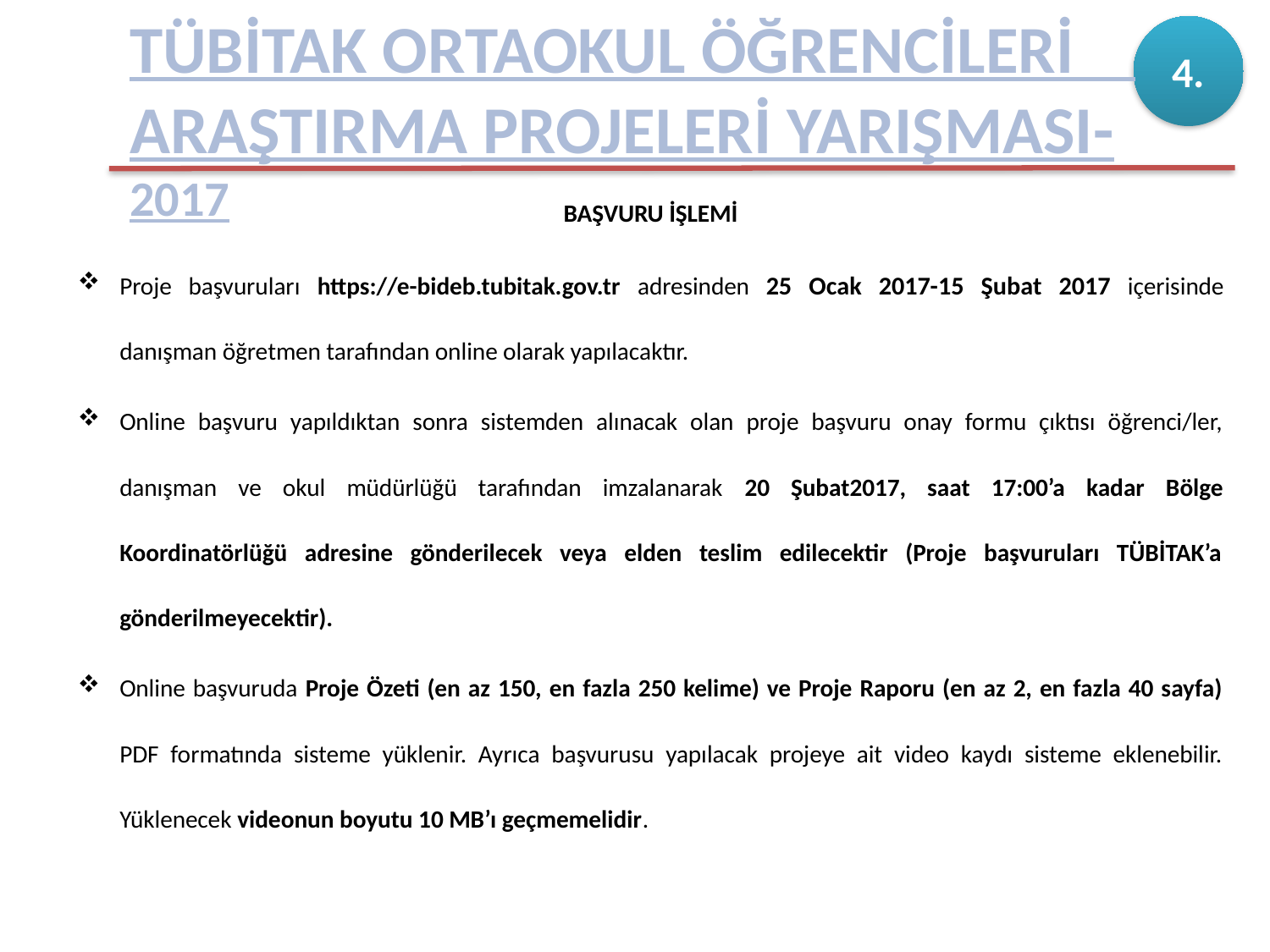

TÜBİTAK ORTAOKUL ÖĞRENCİLERİ     ARAŞTIRMA PROJELERİ YARIŞMASI-2017

4.
BAŞVURU İŞLEMİ
Proje başvuruları https://e-bideb.tubitak.gov.tr adresinden 25 Ocak 2017-15 Şubat 2017 içerisinde danışman öğretmen tarafından online olarak yapılacaktır.
Online başvuru yapıldıktan sonra sistemden alınacak olan proje başvuru onay formu çıktısı öğrenci/ler, danışman ve okul müdürlüğü tarafından imzalanarak 20 Şubat2017, saat 17:00’a kadar Bölge Koordinatörlüğü adresine gönderilecek veya elden teslim edilecektir (Proje başvuruları TÜBİTAK’a gönderilmeyecektir).
Online başvuruda Proje Özeti (en az 150, en fazla 250 kelime) ve Proje Raporu (en az 2, en fazla 40 sayfa) PDF formatında sisteme yüklenir. Ayrıca başvurusu yapılacak projeye ait video kaydı sisteme eklenebilir. Yüklenecek videonun boyutu 10 MB’ı geçmemelidir.